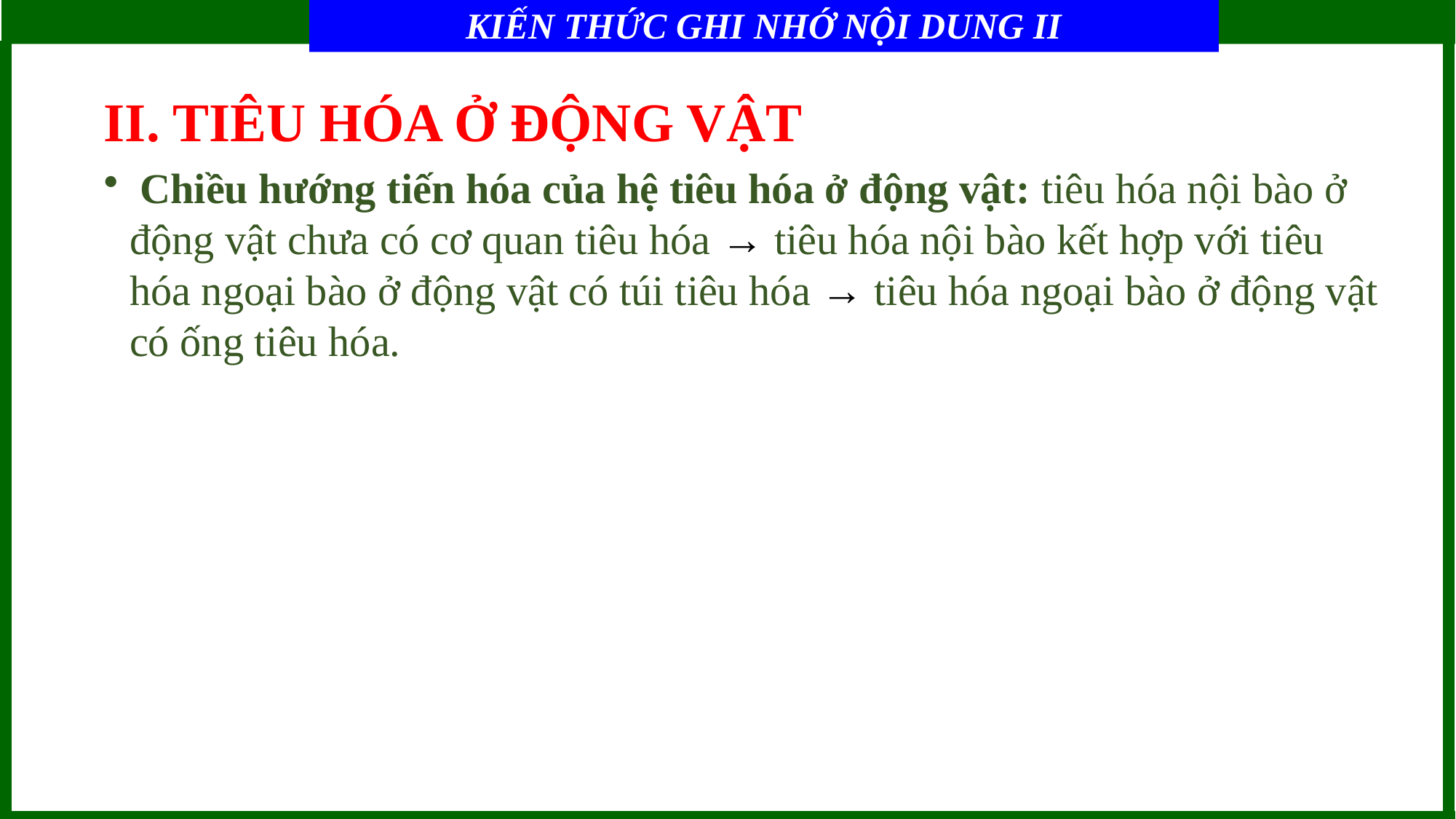

BÀI 8: DINH DƯỠNG VÀ TIÊU HÓA Ở ĐỘNG VẬT

KIẾN THỨC GHI NHỚ NỘI DUNG II
II. TIÊU HÓA Ở ĐỘNG VẬT
 Chiều hướng tiến hóa của hệ tiêu hóa ở động vật: tiêu hóa nội bào ở động vật chưa có cơ quan tiêu hóa → tiêu hóa nội bào kết hợp với tiêu hóa ngoại bào ở động vật có túi tiêu hóa → tiêu hóa ngoại bào ở động vật có ống tiêu hóa.